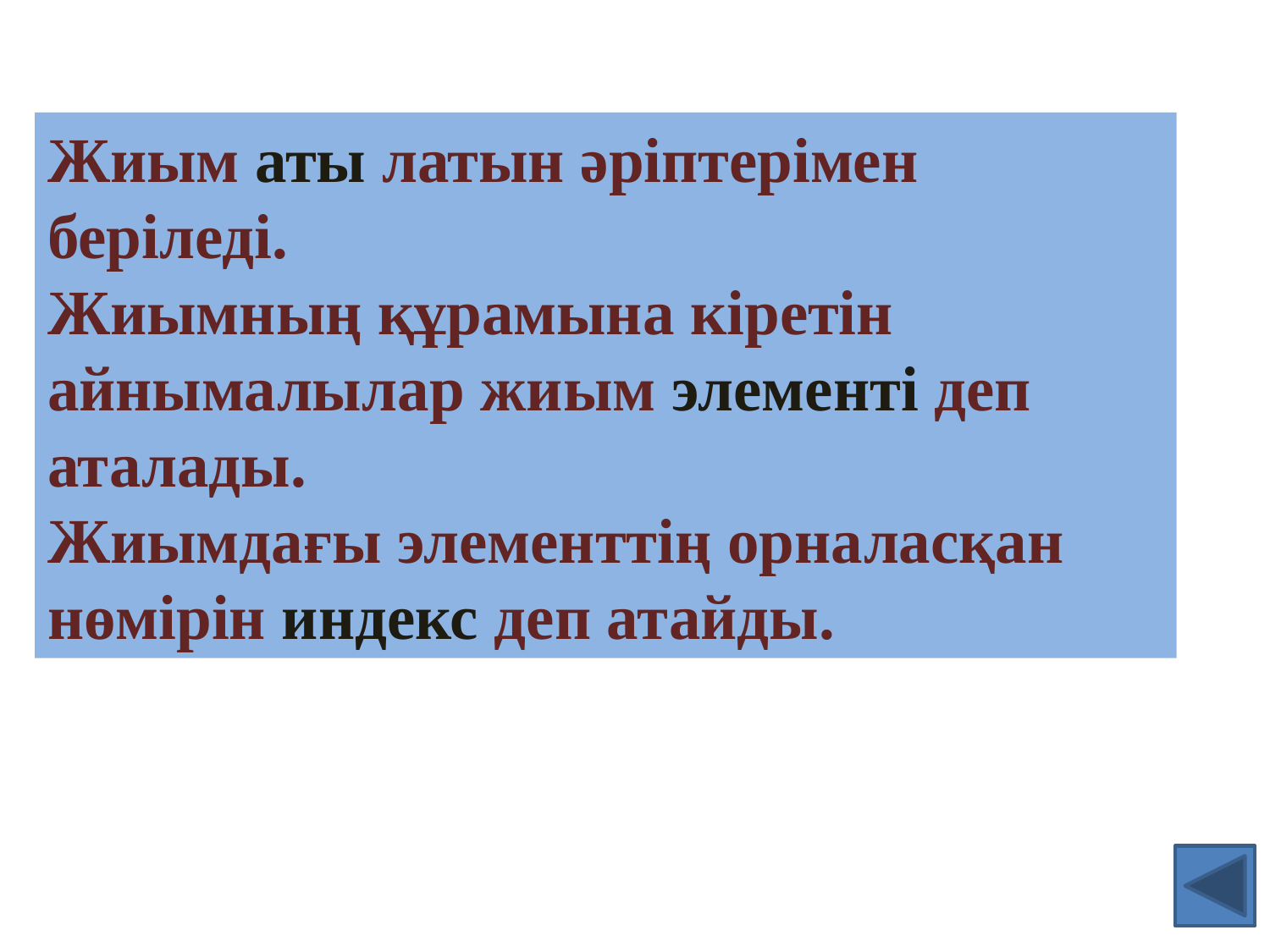

Жиым аты латын әріптерімен беріледі.
Жиымның құрамына кіретін айнымалылар жиым элементі деп аталады.
Жиымдағы элементтің орналасқан нөмірін индекс деп атайды.